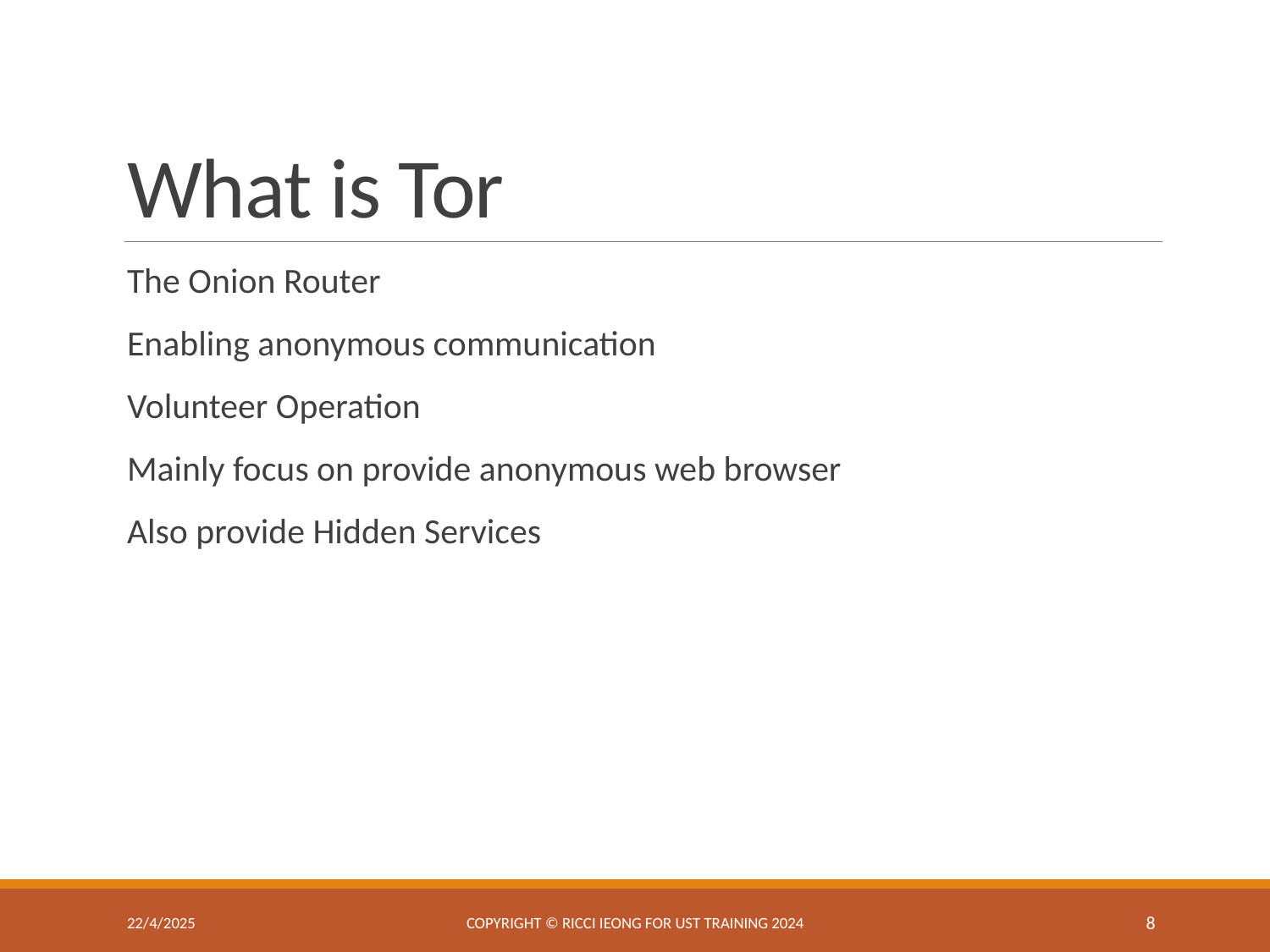

# What is Tor
The Onion Router
Enabling anonymous communication
Volunteer Operation
Mainly focus on provide anonymous web browser
Also provide Hidden Services

22/4/2025
Copyright © Ricci IEONG for UST training 2024
8